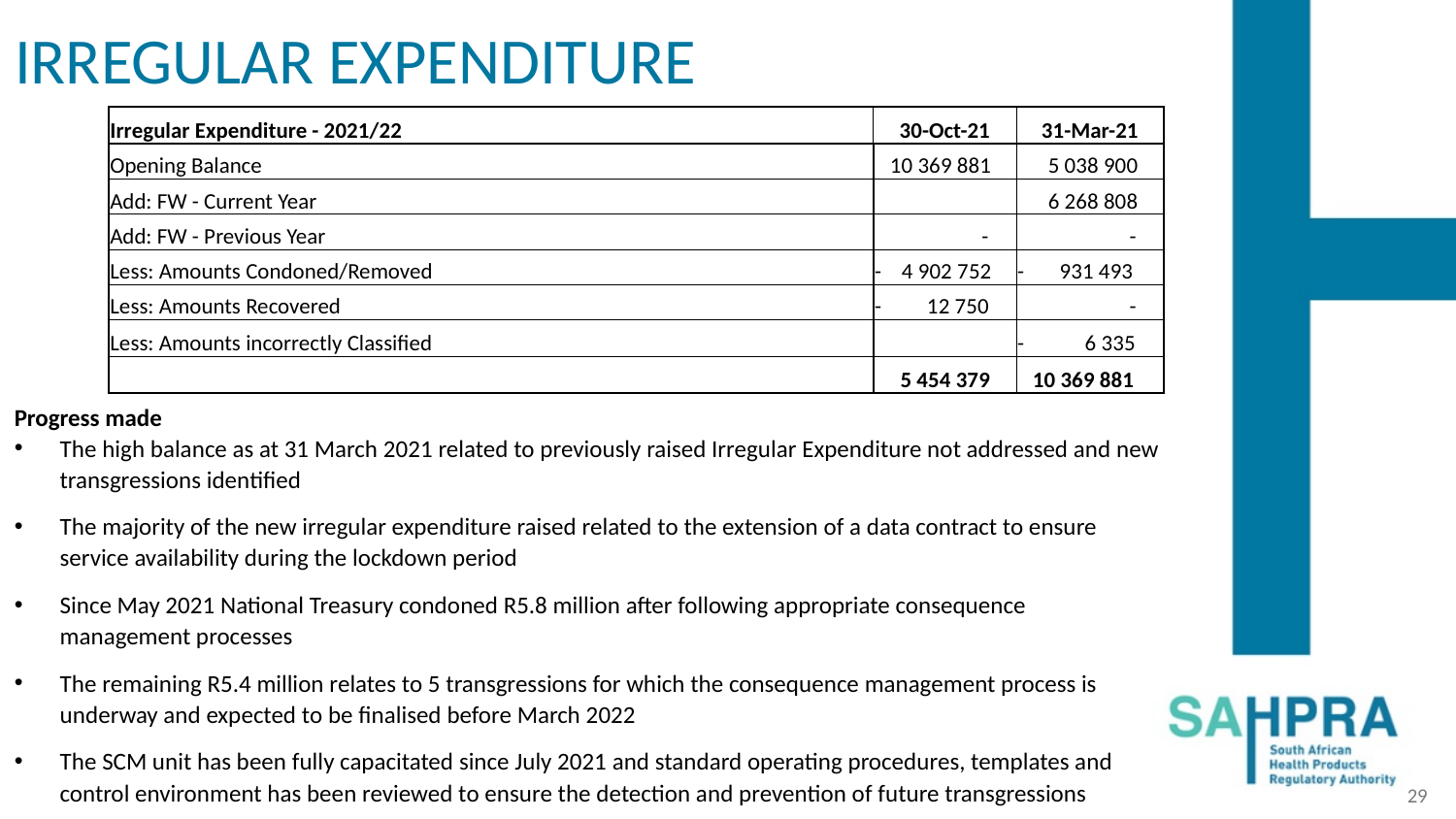

# IRREGULAR EXPENDITURE
| Irregular Expenditure - 2021/22 | 30-Oct-21 | 31-Mar-21 |
| --- | --- | --- |
| Opening Balance | 10 369 881 | 5 038 900 |
| Add: FW - Current Year |  | 6 268 808 |
| Add: FW - Previous Year | - | - |
| Less: Amounts Condoned/Removed | - 4 902 752 | - 931 493 |
| Less: Amounts Recovered | - 12 750 | - |
| Less: Amounts incorrectly Classified |  | - 6 335 |
|  | 5 454 379 | 10 369 881 |
Progress made
The high balance as at 31 March 2021 related to previously raised Irregular Expenditure not addressed and new transgressions identified
The majority of the new irregular expenditure raised related to the extension of a data contract to ensure service availability during the lockdown period
Since May 2021 National Treasury condoned R5.8 million after following appropriate consequence management processes
The remaining R5.4 million relates to 5 transgressions for which the consequence management process is underway and expected to be finalised before March 2022
The SCM unit has been fully capacitated since July 2021 and standard operating procedures, templates and control environment has been reviewed to ensure the detection and prevention of future transgressions

29